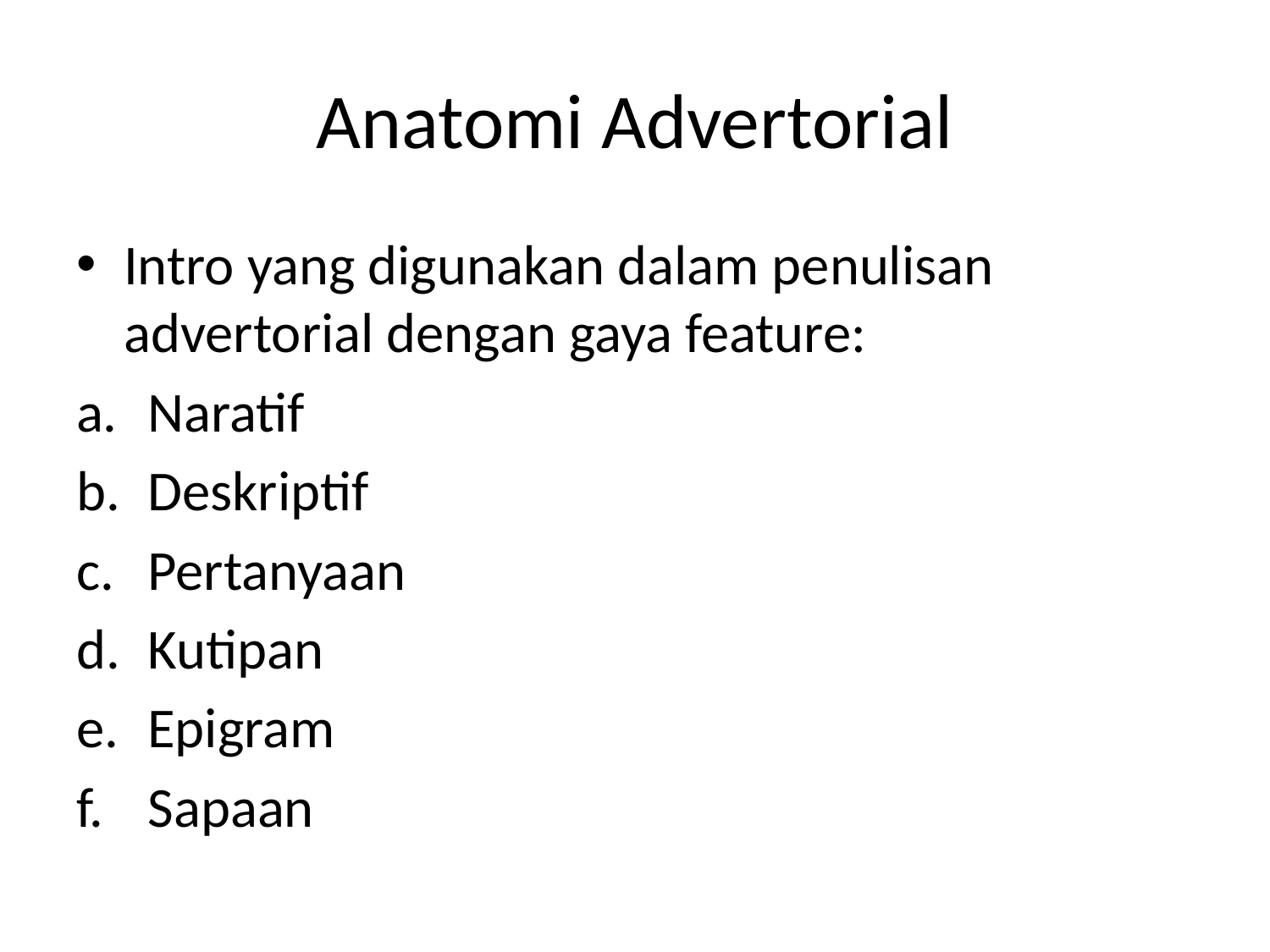

# Anatomi Advertorial
Intro yang digunakan dalam penulisan advertorial dengan gaya feature:
Naratif
Deskriptif
Pertanyaan
Kutipan
Epigram
Sapaan